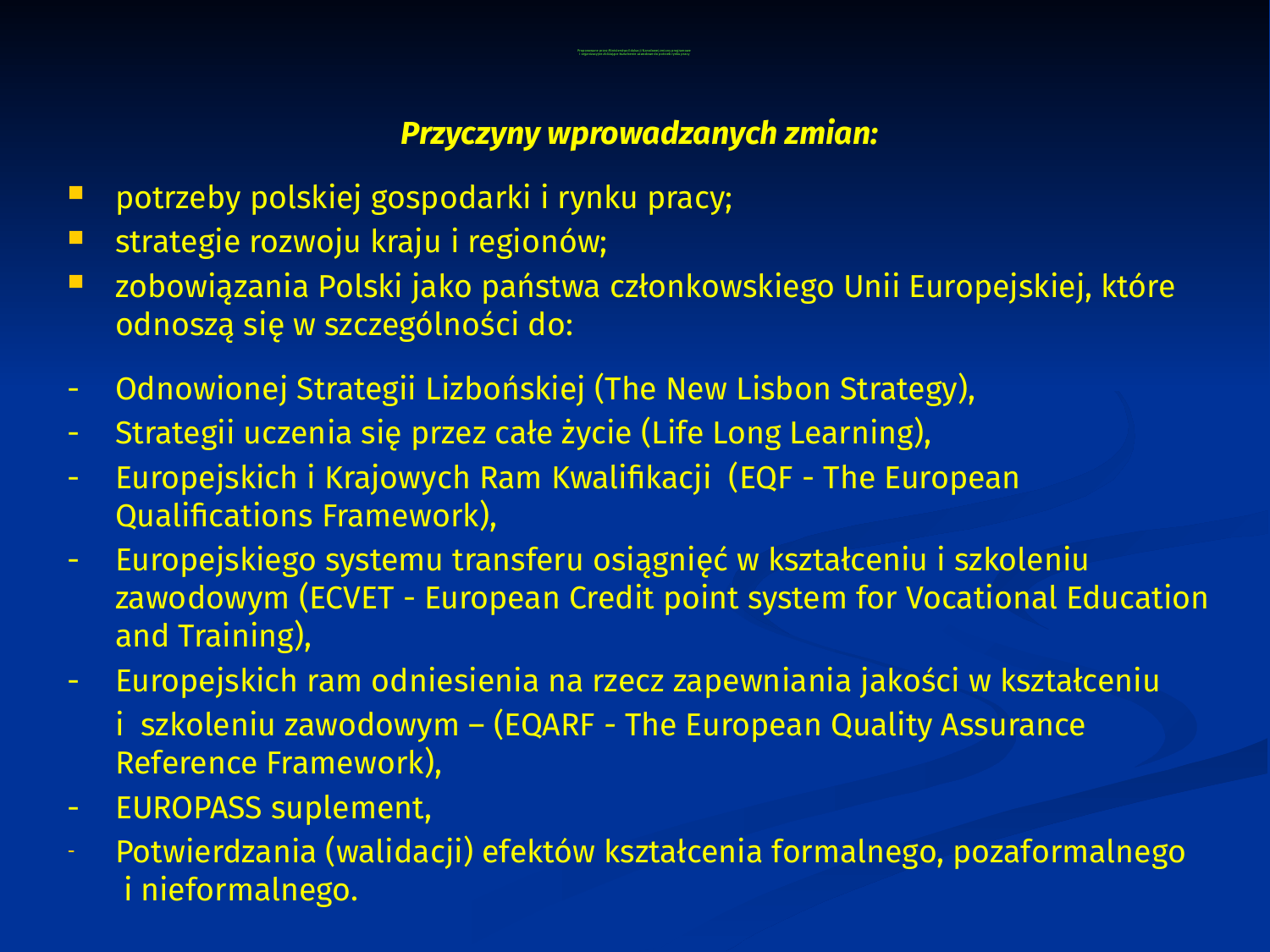

# Proponowane przez Ministerstwo Edukacji Narodowej zmiany programowe i organizacyjne zbliżające kształcenie zawodowe do potrzeb rynku pracy
Przyczyny wprowadzanych zmian:

potrzeby polskiej gospodarki i rynku pracy;
strategie rozwoju kraju i regionów;
zobowiązania Polski jako państwa członkowskiego Unii Europejskiej, które odnoszą się w szczególności do:

-	Odnowionej Strategii Lizbońskiej (The New Lisbon Strategy),
-	Strategii uczenia się przez całe życie (Life Long Learning),
-	Europejskich i Krajowych Ram Kwalifikacji  (EQF - The European Qualifications Framework),
-	Europejskiego systemu transferu osiągnięć w kształceniu i szkoleniu zawodowym (ECVET - European Credit point system for Vocational Education and Training),
-	Europejskich ram odniesienia na rzecz zapewniania jakości w kształceniu
	i  szkoleniu zawodowym – (EQARF - The European Quality Assurance Reference Framework),
-	EUROPASS suplement,
Potwierdzania (walidacji) efektów kształcenia formalnego, pozaformalnego    i nieformalnego.